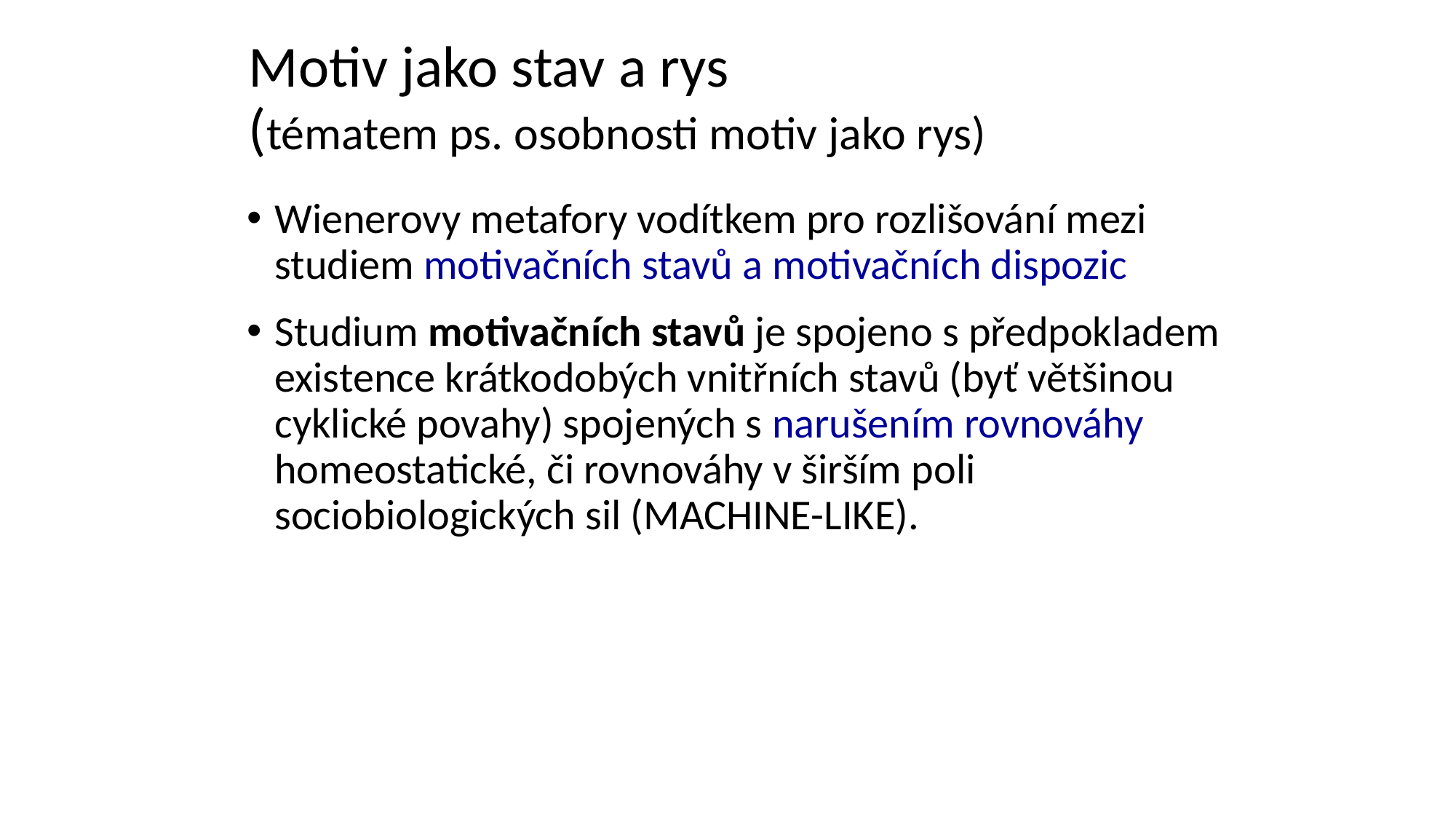

# Motiv jako stav a rys (tématem ps. osobnosti motiv jako rys)
Wienerovy metafory vodítkem pro rozlišování mezi studiem motivačních stavů a motivačních dispozic
Studium motivačních stavů je spojeno s předpokladem existence krátkodobých vnitřních stavů (byť většinou cyklické povahy) spojených s narušením rovnováhy homeostatické, či rovnováhy v širším poli sociobiologických sil (MACHINE-LIKE).